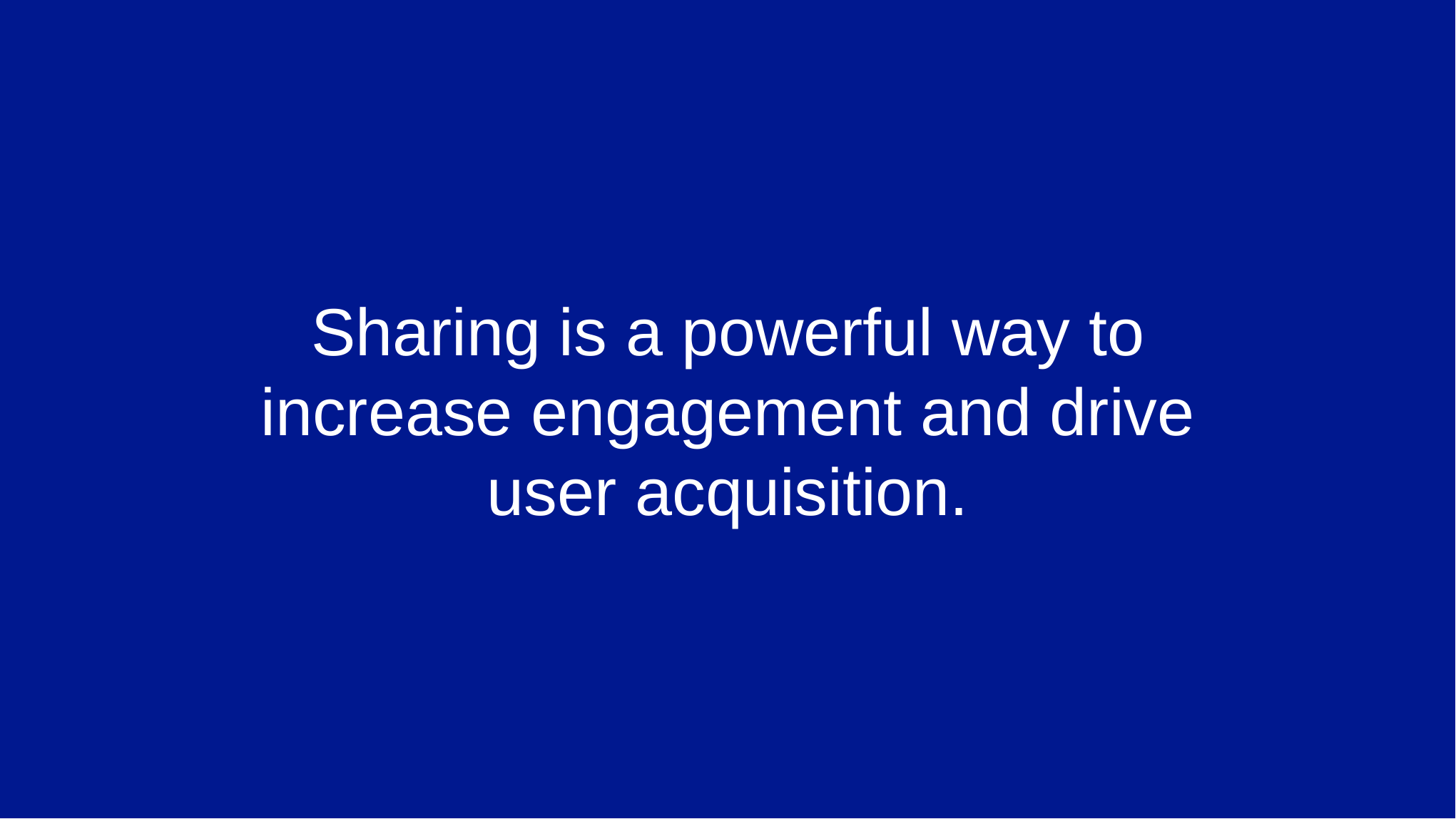

Sharing is a powerful way to increase engagement and drive user acquisition.